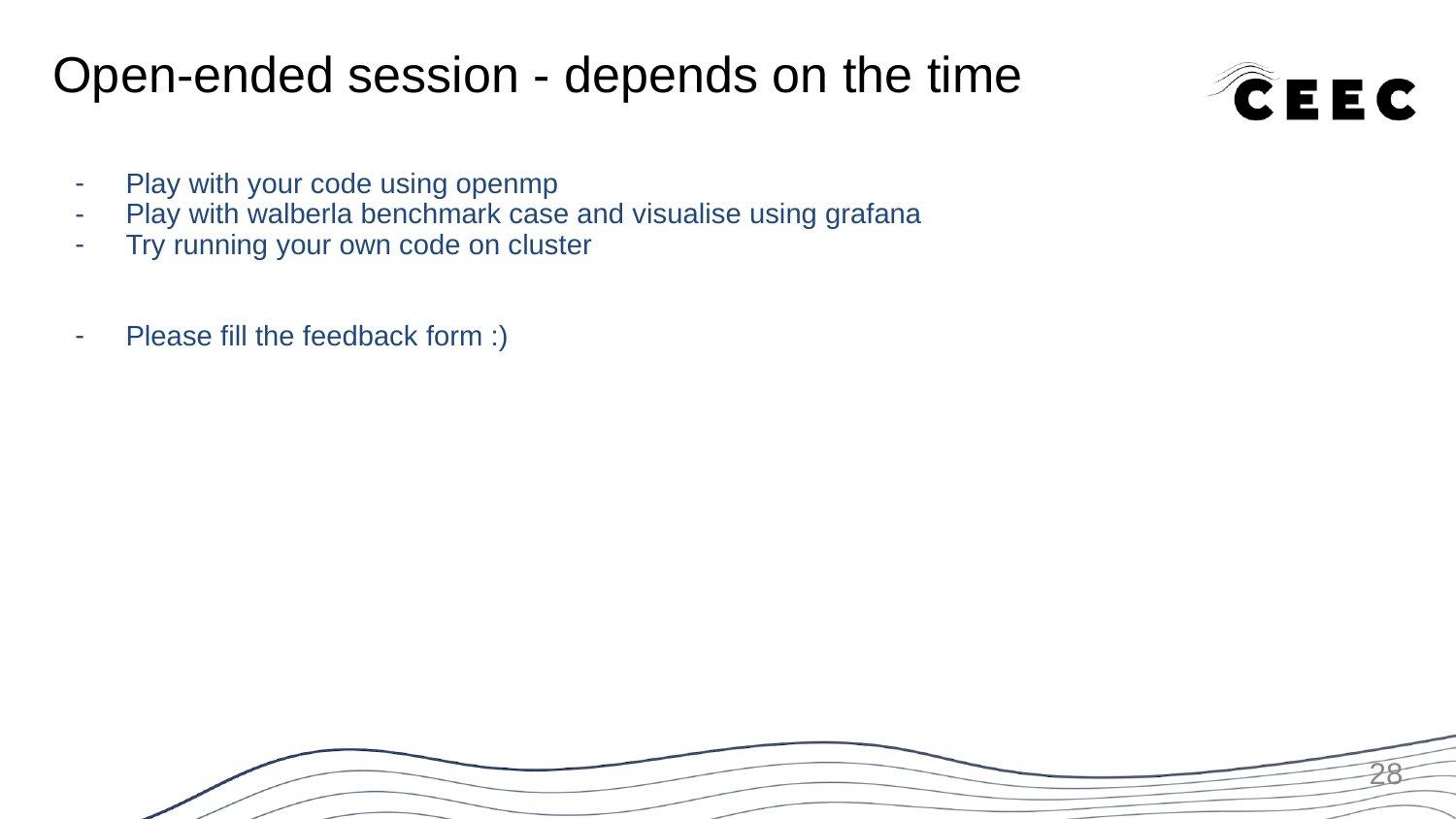

# Open-ended session - depends on the time
Play with your code using openmp
Play with walberla benchmark case and visualise using grafana
Try running your own code on cluster

Please fill the feedback form :)